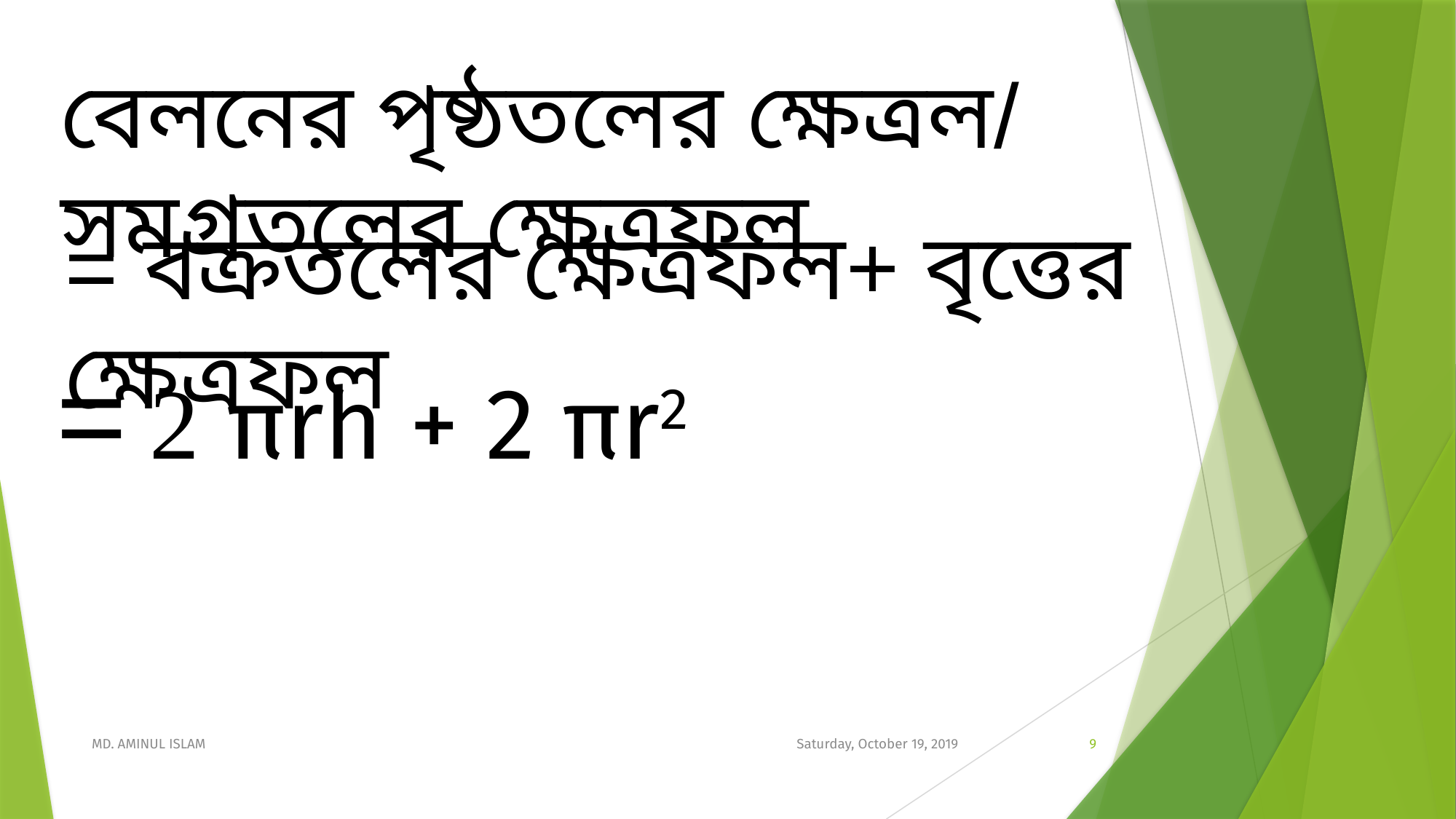

বেলনের পৃষ্ঠতলের ক্ষেত্রল/ সমগ্রতলের ক্ষেত্রফল
= বক্রতলের ক্ষেত্রফল+ বৃত্তের ক্ষেত্রফল
= 2 πrh + 2 πr2
MD. AMINUL ISLAM
Saturday, October 19, 2019
9